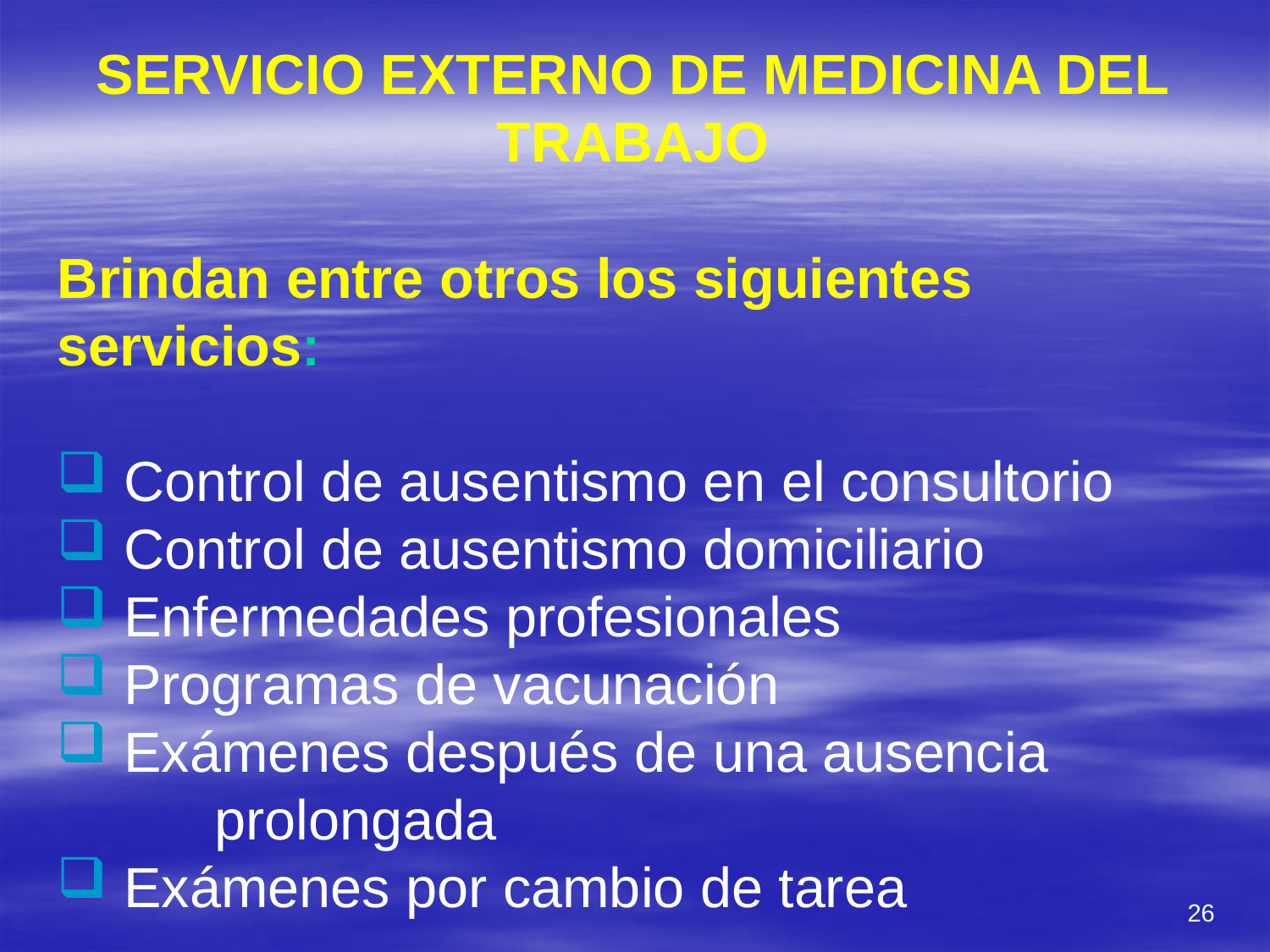

# SERVICIO EXTERNO DE MEDICINA DEL TRABAJO
Brindan entre otros los siguientes servicios:

 Control de ausentismo en el consultorio
 Control de ausentismo domiciliario
 Enfermedades profesionales
 Programas de vacunación
 Exámenes después de una ausencia       	prolongada
 Exámenes por cambio de tarea

26